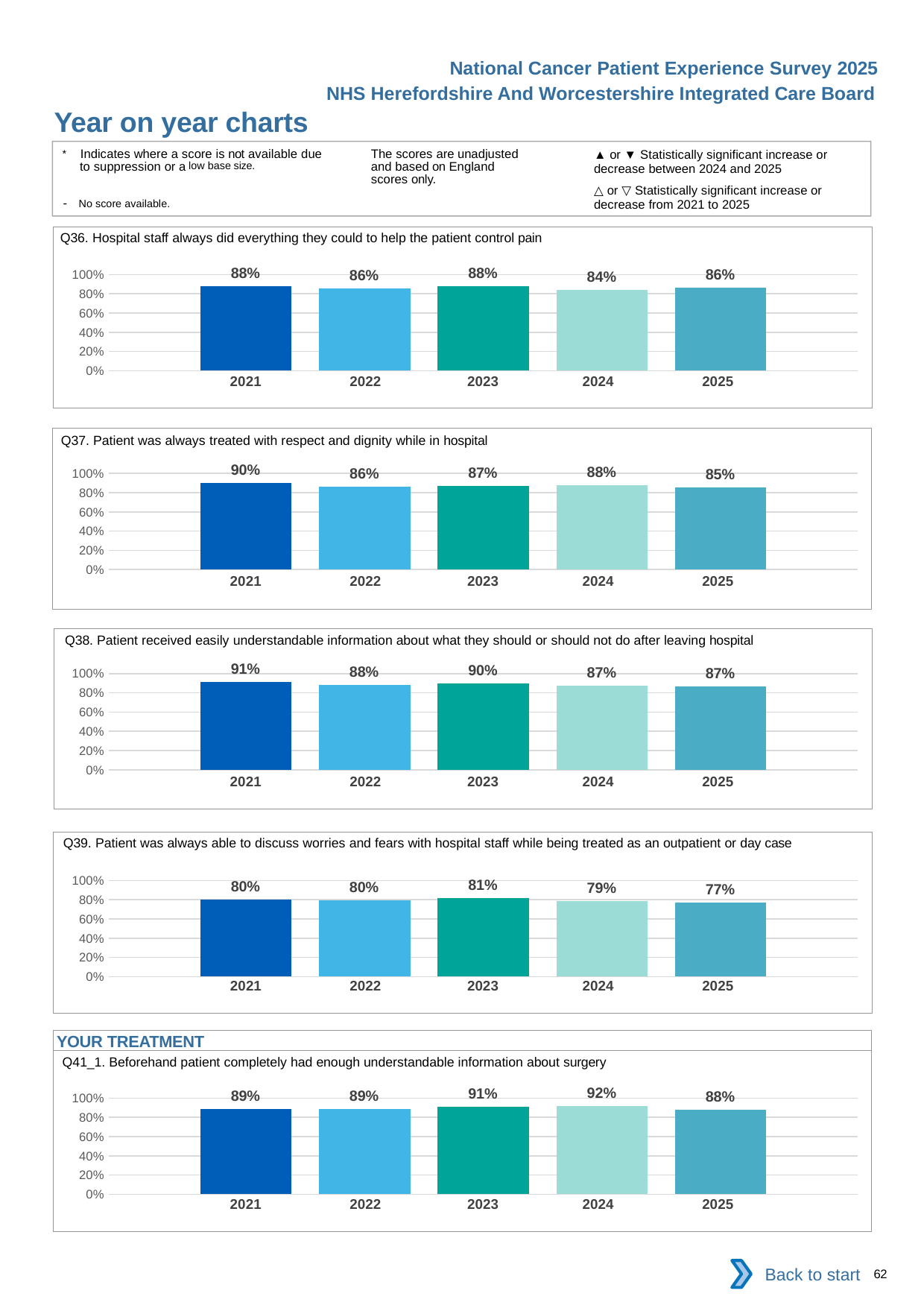

National Cancer Patient Experience Survey 2025
NHS Herefordshire And Worcestershire Integrated Care Board
Year on year charts (7)

The scores are unadjusted and based on England scores only.
*  Indicates where a score is not available due to suppression or a low base size.
- No score available.
▲ or ▼ Statistically significant increase or decrease between 2024 and 2025
△ or ▽ Statistically significant increase or decrease from 2021 to 2025
Q36. Hospital staff always did everything they could to help the patient control pain

### Chart

| Category | 2021 | 2022 | 2023 | 2024 | 2025 |
|---|---|---|---|---|---|
| Category 1 | 0.8786517 | 0.8589109 | 0.8800856 | 0.8372549 | 0.8631579 |
| 2021 | 2022 | 2023 | 2024 | 2025 |
| --- | --- | --- | --- | --- |
|  |  |  |  |  |
Q37. Patient was always treated with respect and dignity while in hospital

### Chart

| Category | 2021 | 2022 | 2023 | 2024 | 2025 |
|---|---|---|---|---|---|
| Category 1 | 0.8982387 | 0.8640167 | 0.87061 | 0.8754267 | 0.8546099 |
| 2021 | 2022 | 2023 | 2024 | 2025 |
| --- | --- | --- | --- | --- |
|  |  |  |  |  |
Q38. Patient received easily understandable information about what they should or should not do after leaving hospital

### Chart

| Category | 2021 | 2022 | 2023 | 2024 | 2025 |
|---|---|---|---|---|---|
| Category 1 | 0.9127789 | 0.8789809 | 0.898855 | 0.8730435 | 0.8677536 |
| 2021 | 2022 | 2023 | 2024 | 2025 |
| --- | --- | --- | --- | --- |
|  |  |  |  |  |
Q39. Patient was always able to discuss worries and fears with hospital staff while being treated as an outpatient or day case

### Chart

| Category | 2021 | 2022 | 2023 | 2024 | 2025 |
|---|---|---|---|---|---|
| Category 1 | 0.8047445 | 0.7957814 | 0.8141321 | 0.7852495 | 0.7743161 |
| 2021 | 2022 | 2023 | 2024 | 2025 |
| --- | --- | --- | --- | --- |
|  |  |  |  |  |
YOUR TREATMENT
Q41_1. Beforehand patient completely had enough understandable information about surgery

### Chart

| Category | 2021 | 2022 | 2023 | 2024 | 2025 |
|---|---|---|---|---|---|
| Category 1 | 0.8878924 | 0.8903437 | 0.9078212 | 0.9157895 | 0.8823529 |
| 2021 | 2022 | 2023 | 2024 | 2025 |
| --- | --- | --- | --- | --- |
|  |  |  |  |  |
Back to start

62